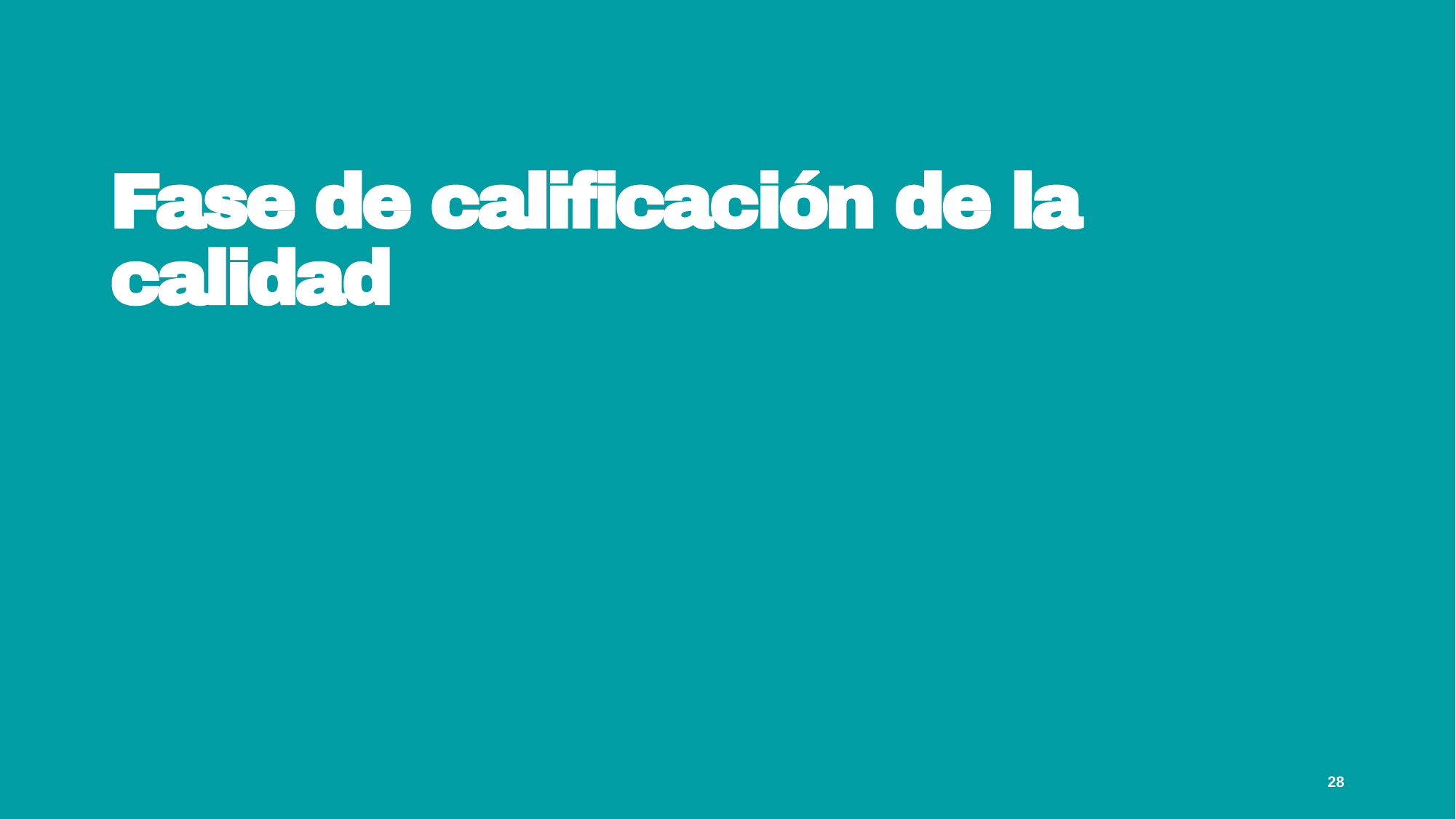

# Fase de calificación de la calidad

28